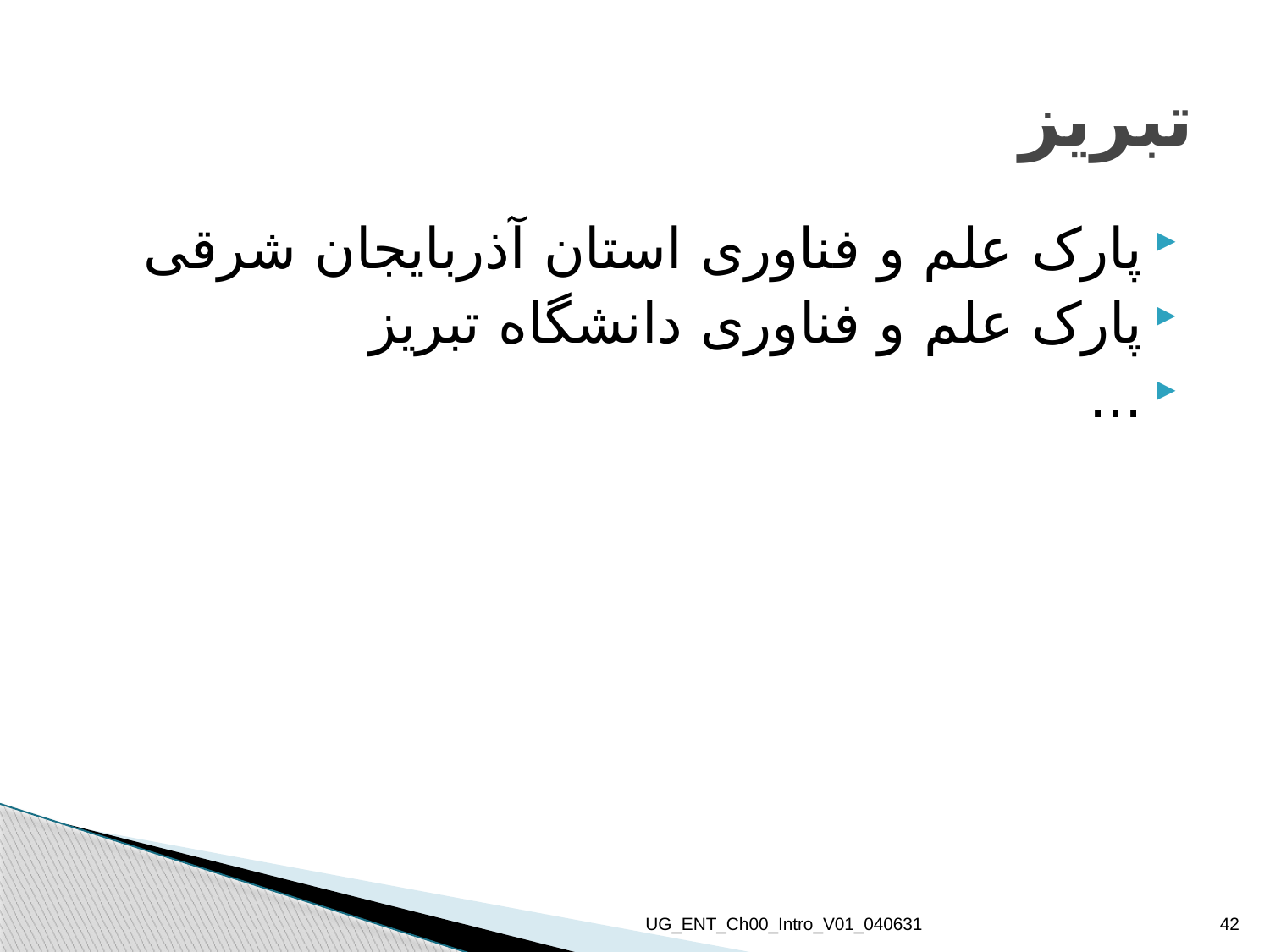

# تبریز
پارک علم و فناوری استان آذربایجان شرقی
پارک علم و فناوری دانشگاه تبریز
...
UG_ENT_Ch00_Intro_V01_040631
42